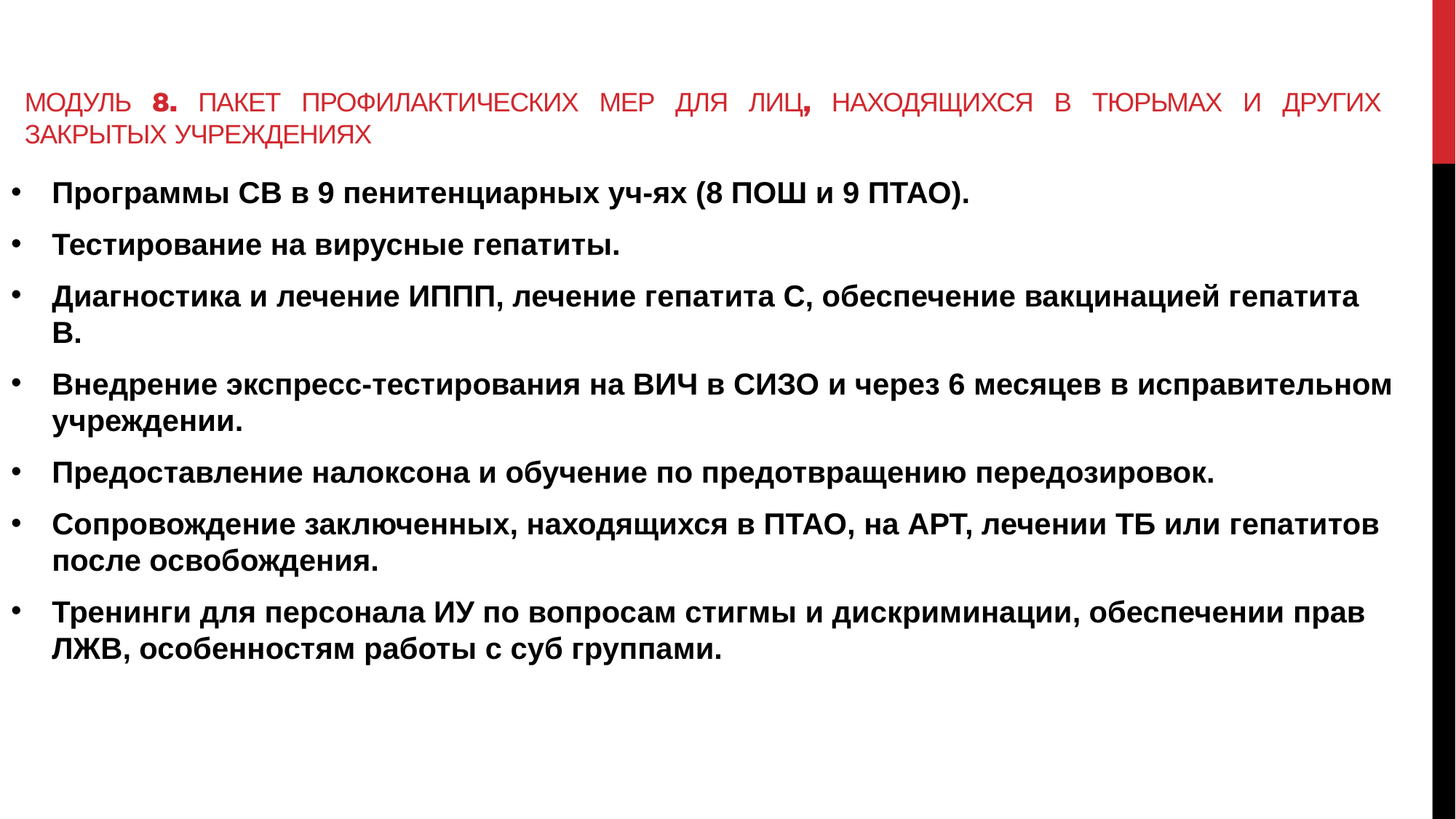

# Модуль 8. Пакет профилактических мер для лиц, находящихся в тюрьмах и других закрытых учреждениях
Программы СВ в 9 пенитенциарных уч-ях (8 ПОШ и 9 ПТАО).
Тестирование на вирусные гепатиты.
Диагностика и лечение ИППП, лечение гепатита С, обеспечение вакцинацией гепатита В.
Внедрение экспресс-тестирования на ВИЧ в СИЗО и через 6 месяцев в исправительном учреждении.
Предоставление налоксона и обучение по предотвращению передозировок.
Сопровождение заключенных, находящихся в ПТАО, на АРТ, лечении ТБ или гепатитов после освобождения.
Тренинги для персонала ИУ по вопросам стигмы и дискриминации, обеспечении прав ЛЖВ, особенностям работы с суб группами.